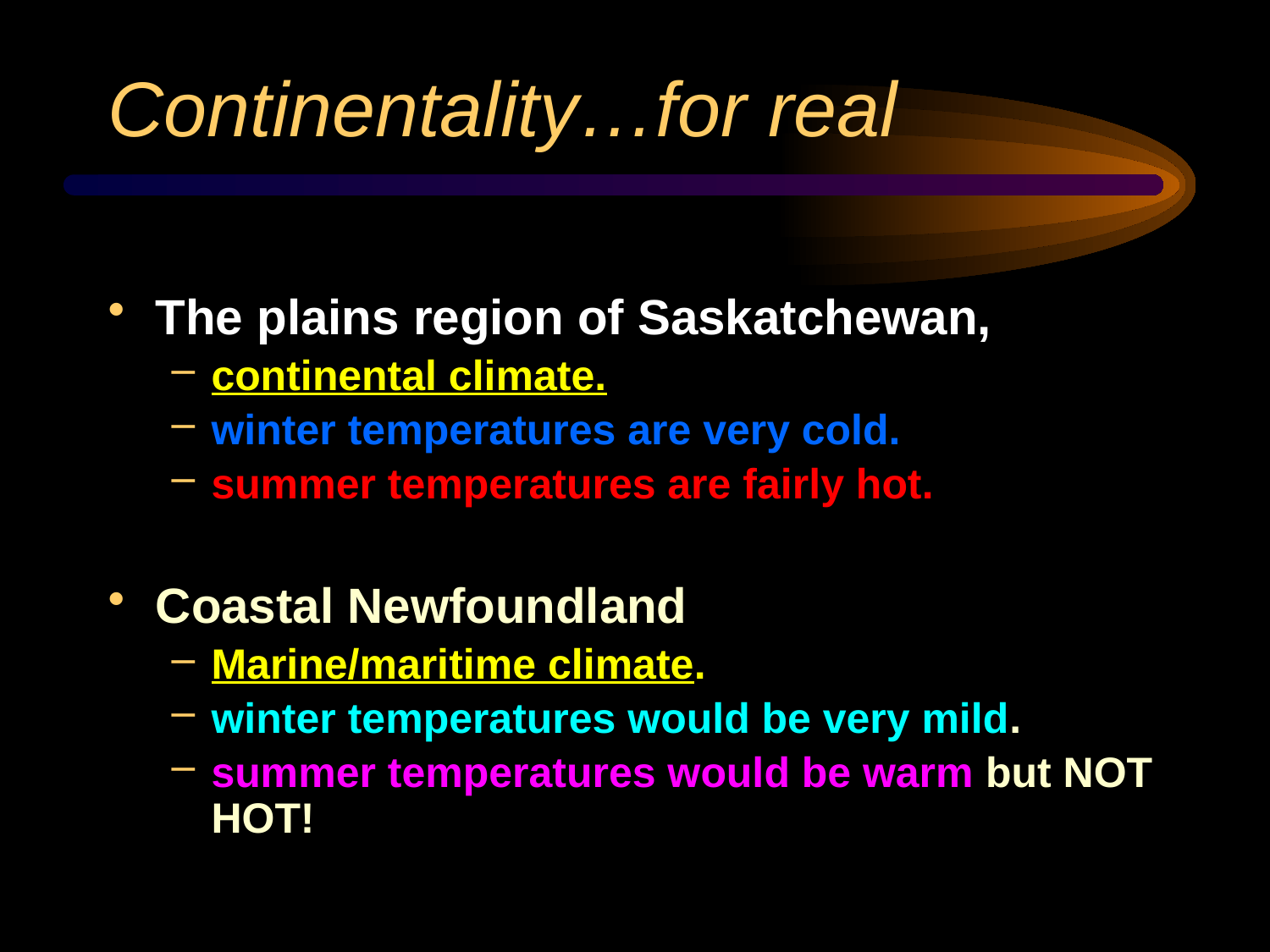

# Continentality…for real
The plains region of Saskatchewan,
continental climate.
winter temperatures are very cold.
summer temperatures are fairly hot.

Coastal Newfoundland
Marine/maritime climate.
winter temperatures would be very mild.
summer temperatures would be warm but NOT HOT!